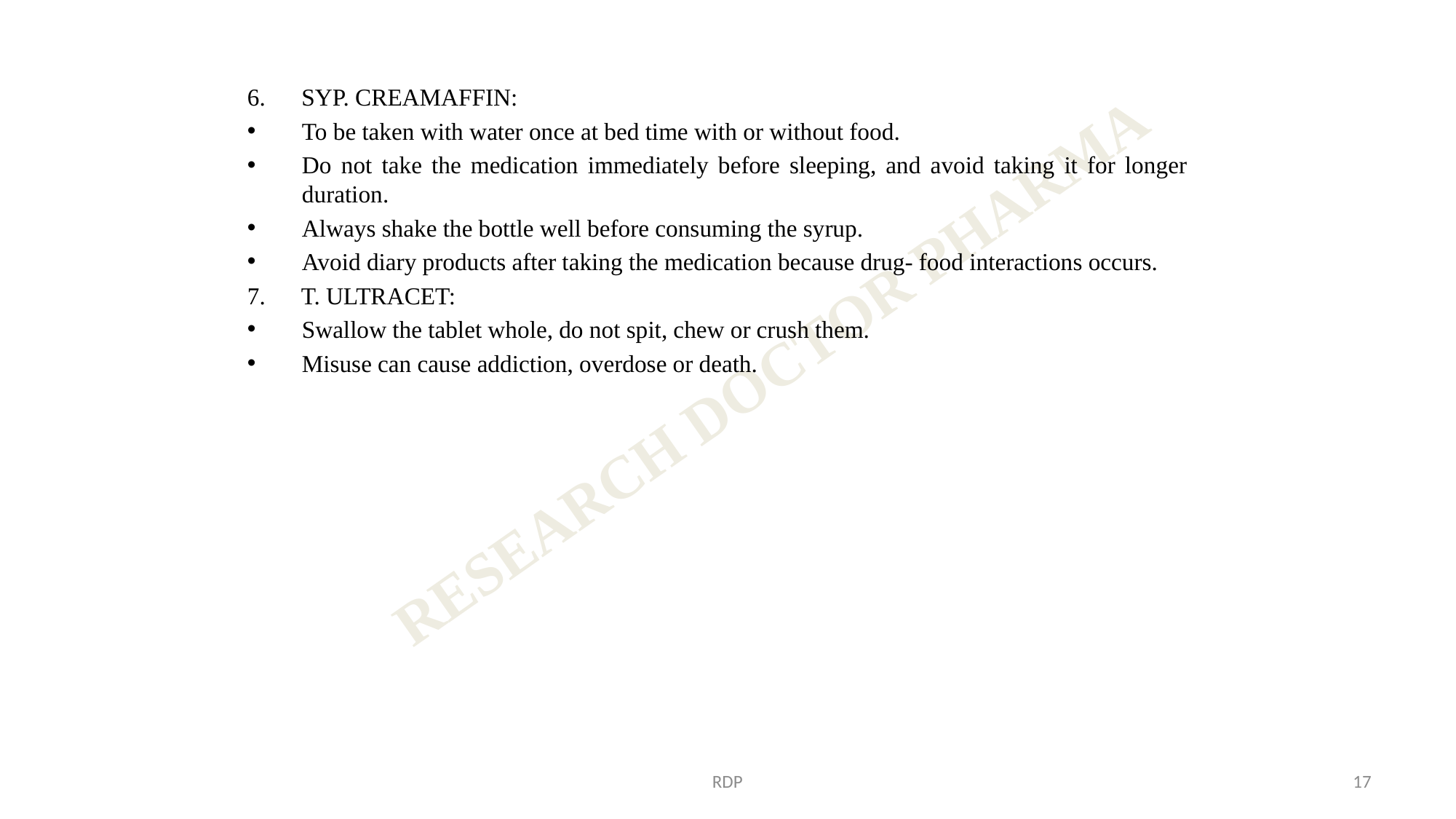

6.      SYP. CREAMAFFIN:
To be taken with water once at bed time with or without food.
Do not take the medication immediately before sleeping, and avoid taking it for longer   duration.
Always shake the bottle well before consuming the syrup.
Avoid diary products after taking the medication because drug- food interactions occurs.
7.      T. ULTRACET:
Swallow the tablet whole, do not spit, chew or crush them.
Misuse can cause addiction, overdose or death.

RDP
17